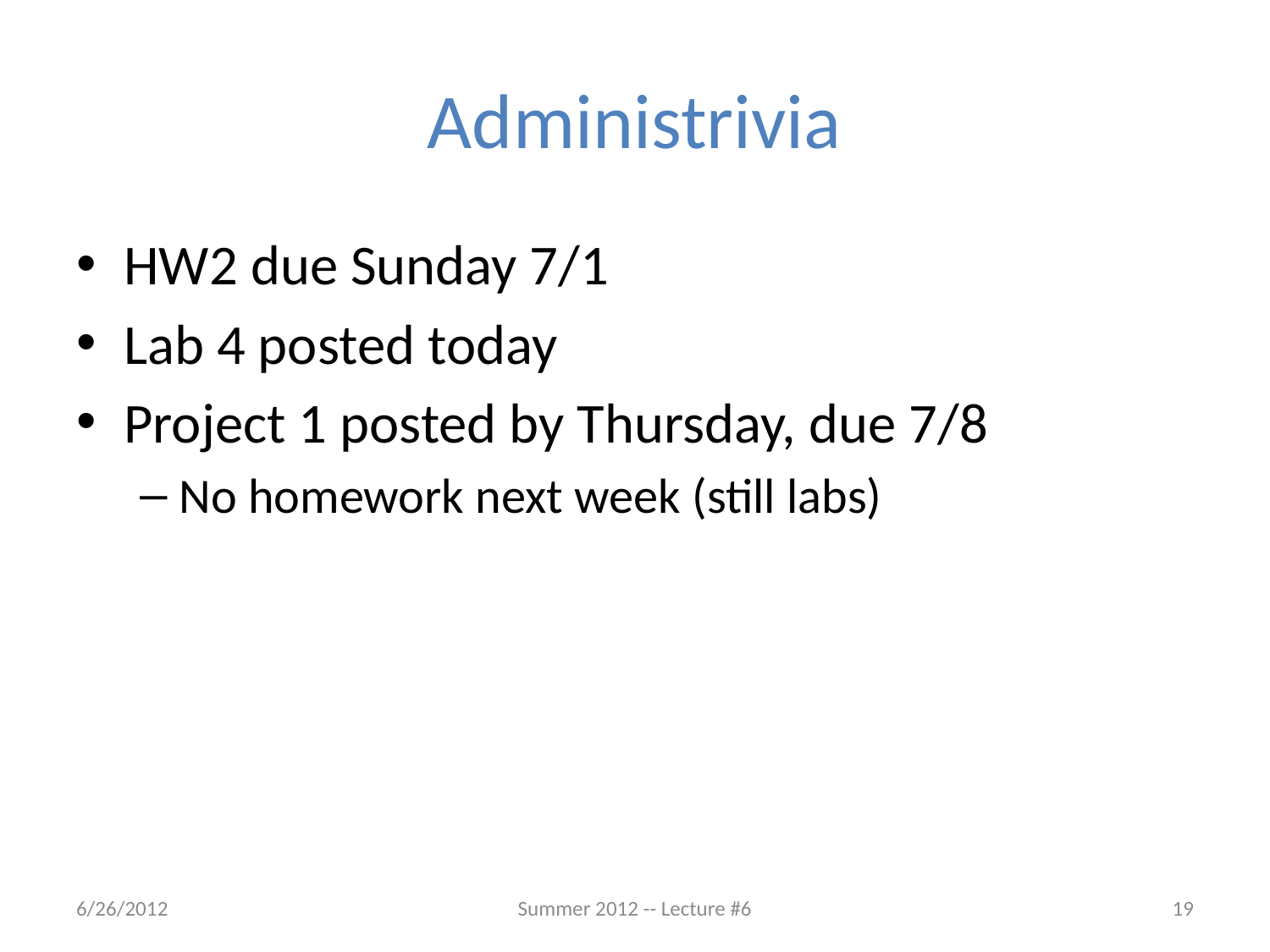

# Administrivia
HW2 due Sunday 7/1
Lab 4 posted today
Project 1 posted by Thursday, due 7/8
No homework next week (still labs)
6/26/2012
Summer 2012 -- Lecture #6
19